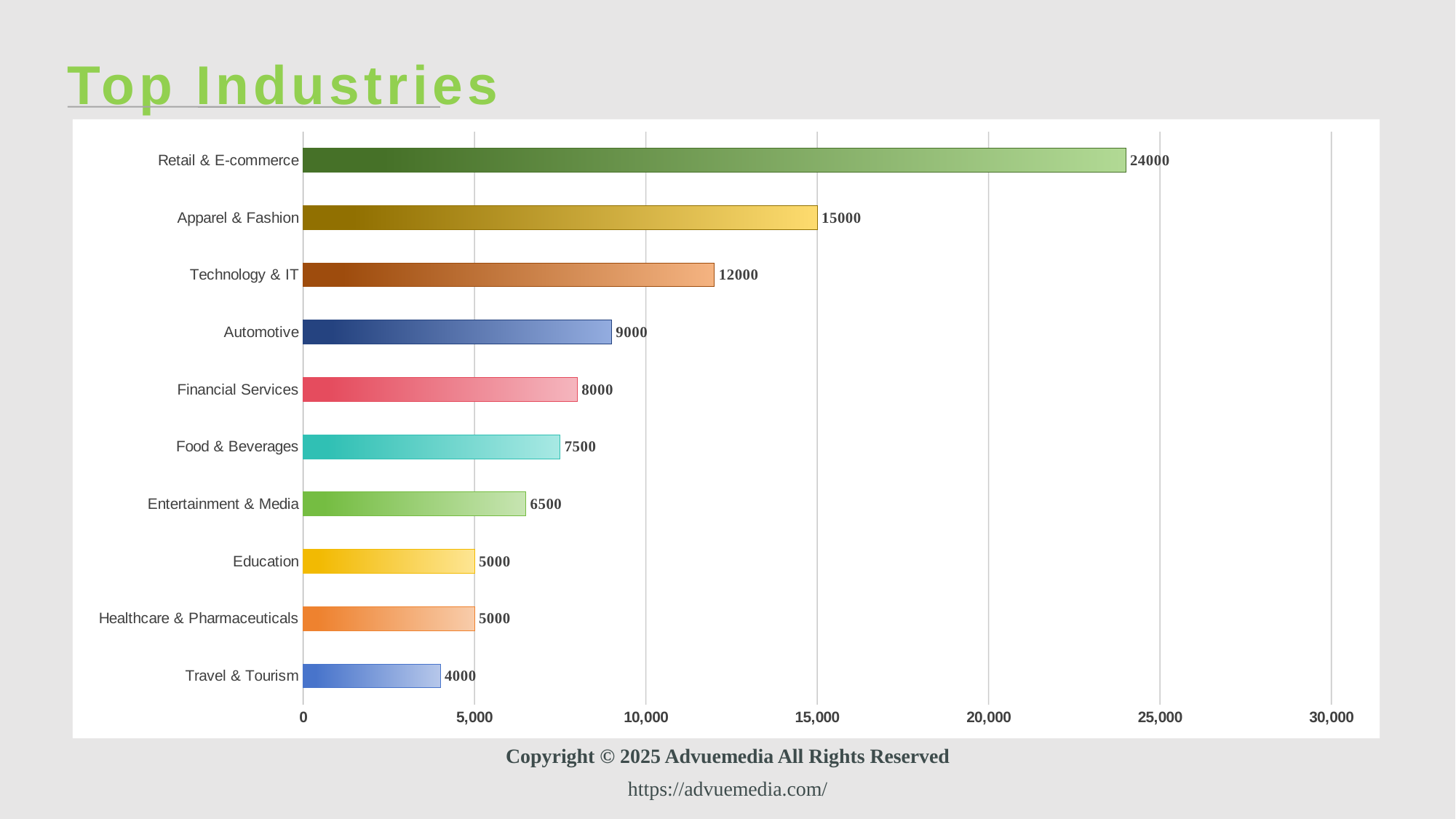

# Top Industries

### Chart

| Category | Number of Participants |
|---|---|
| Travel & Tourism | 4000.0 |
| Healthcare & Pharmaceuticals | 5000.0 |
| Education | 5000.0 |
| Entertainment & Media | 6500.0 |
| Food & Beverages | 7500.0 |
| Financial Services | 8000.0 |
| Automotive | 9000.0 |
| Technology & IT | 12000.0 |
| Apparel & Fashion | 15000.0 |
| Retail & E-commerce | 24000.0 |
Copyright © 2025 Advuemedia All Rights Reserved
https://advuemedia.com/